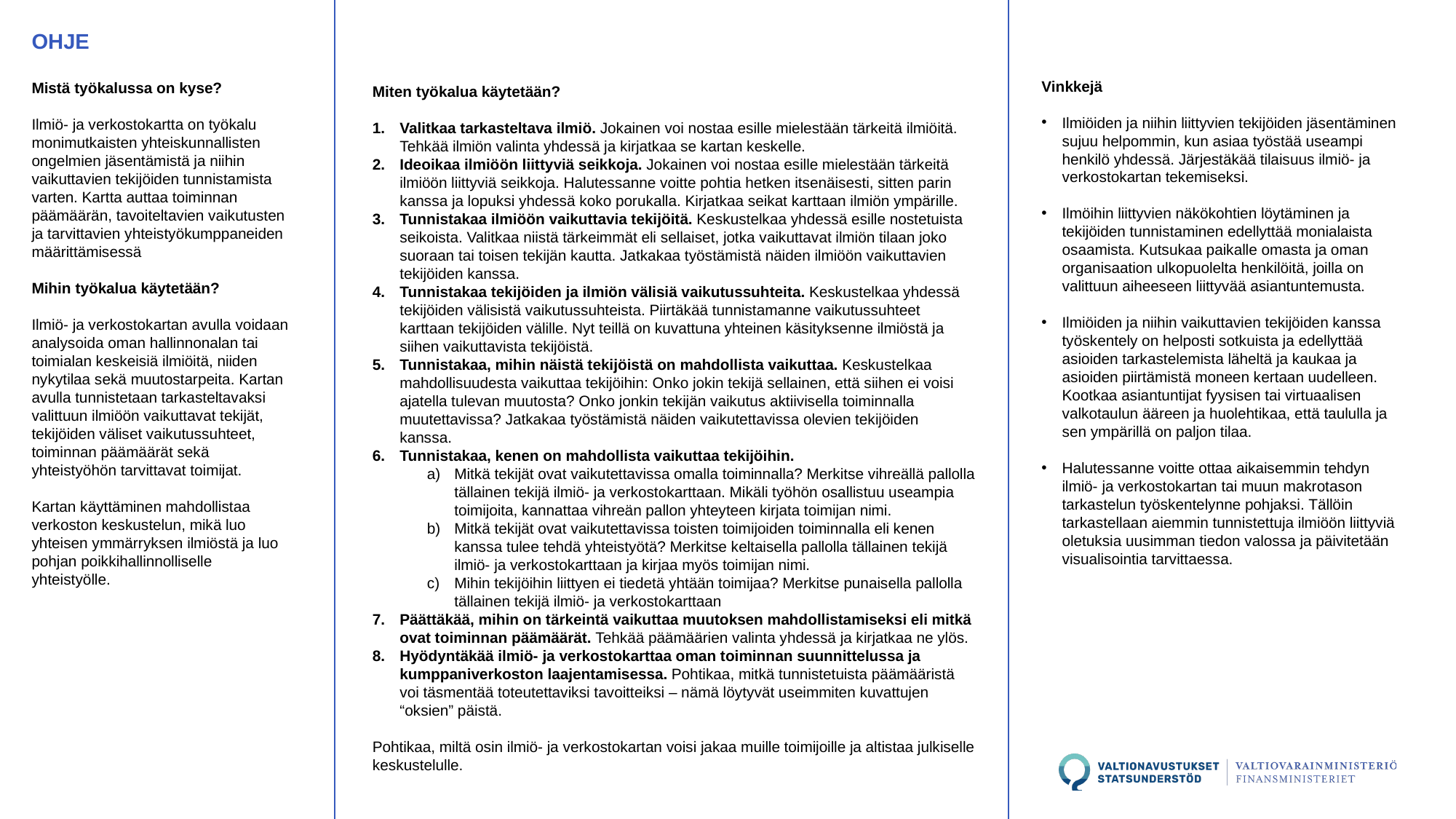

OHJE

Mistä työkalussa on kyse?

Ilmiö- ja verkostokartta on työkalu monimutkaisten yhteiskunnallisten ongelmien jäsentämistä ja niihin vaikuttavien tekijöiden tunnistamista varten. Kartta auttaa toiminnan päämäärän, tavoiteltavien vaikutusten ja tarvittavien yhteistyökumppaneiden määrittämisessä

Mihin työkalua käytetään?

Ilmiö- ja verkostokartan avulla voidaan analysoida oman hallinnonalan tai toimialan keskeisiä ilmiöitä, niiden nykytilaa sekä muutostarpeita. Kartan avulla tunnistetaan tarkasteltavaksi valittuun ilmiöön vaikuttavat tekijät, tekijöiden väliset vaikutussuhteet, toiminnan päämäärät sekä yhteistyöhön tarvittavat toimijat.

Kartan käyttäminen mahdollistaa verkoston keskustelun, mikä luo yhteisen ymmärryksen ilmiöstä ja luo pohjan poikkihallinnolliselle yhteistyölle.

Vinkkejä

Ilmiöiden ja niihin liittyvien tekijöiden jäsentäminen sujuu helpommin, kun asiaa työstää useampi henkilö yhdessä. Järjestäkää tilaisuus ilmiö- ja verkostokartan tekemiseksi.

Ilmöihin liittyvien näkökohtien löytäminen ja tekijöiden tunnistaminen edellyttää monialaista osaamista. Kutsukaa paikalle omasta ja oman organisaation ulkopuolelta henkilöitä, joilla on valittuun aiheeseen liittyvää asiantuntemusta.

Ilmiöiden ja niihin vaikuttavien tekijöiden kanssa työskentely on helposti sotkuista ja edellyttää asioiden tarkastelemista läheltä ja kaukaa ja asioiden piirtämistä moneen kertaan uudelleen. Kootkaa asiantuntijat fyysisen tai virtuaalisen valkotaulun ääreen ja huolehtikaa, että taululla ja sen ympärillä on paljon tilaa.

Halutessanne voitte ottaa aikaisemmin tehdyn ilmiö- ja verkostokartan tai muun makrotason tarkastelun työskentelynne pohjaksi. Tällöin tarkastellaan aiemmin tunnistettuja ilmiöön liittyviä oletuksia uusimman tiedon valossa ja päivitetään visualisointia tarvittaessa.

Miten työkalua käytetään?

Valitkaa tarkasteltava ilmiö. Jokainen voi nostaa esille mielestään tärkeitä ilmiöitä. Tehkää ilmiön valinta yhdessä ja kirjatkaa se kartan keskelle.
Ideoikaa ilmiöön liittyviä seikkoja. Jokainen voi nostaa esille mielestään tärkeitä ilmiöön liittyviä seikkoja. Halutessanne voitte pohtia hetken itsenäisesti, sitten parin kanssa ja lopuksi yhdessä koko porukalla. Kirjatkaa seikat karttaan ilmiön ympärille.
Tunnistakaa ilmiöön vaikuttavia tekijöitä. Keskustelkaa yhdessä esille nostetuista seikoista. Valitkaa niistä tärkeimmät eli sellaiset, jotka vaikuttavat ilmiön tilaan joko suoraan tai toisen tekijän kautta. Jatkakaa työstämistä näiden ilmiöön vaikuttavien tekijöiden kanssa.
Tunnistakaa tekijöiden ja ilmiön välisiä vaikutussuhteita. Keskustelkaa yhdessä tekijöiden välisistä vaikutussuhteista. Piirtäkää tunnistamanne vaikutussuhteet karttaan tekijöiden välille. Nyt teillä on kuvattuna yhteinen käsityksenne ilmiöstä ja siihen vaikuttavista tekijöistä.
Tunnistakaa, mihin näistä tekijöistä on mahdollista vaikuttaa. Keskustelkaa mahdollisuudesta vaikuttaa tekijöihin: Onko jokin tekijä sellainen, että siihen ei voisi ajatella tulevan muutosta? Onko jonkin tekijän vaikutus aktiivisella toiminnalla muutettavissa? Jatkakaa työstämistä näiden vaikutettavissa olevien tekijöiden kanssa.
Tunnistakaa, kenen on mahdollista vaikuttaa tekijöihin.
Mitkä tekijät ovat vaikutettavissa omalla toiminnalla? Merkitse vihreällä pallolla tällainen tekijä ilmiö- ja verkostokarttaan. Mikäli työhön osallistuu useampia toimijoita, kannattaa vihreän pallon yhteyteen kirjata toimijan nimi.
Mitkä tekijät ovat vaikutettavissa toisten toimijoiden toiminnalla eli kenen kanssa tulee tehdä yhteistyötä? Merkitse keltaisella pallolla tällainen tekijä ilmiö- ja verkostokarttaan ja kirjaa myös toimijan nimi.
Mihin tekijöihin liittyen ei tiedetä yhtään toimijaa? Merkitse punaisella pallolla tällainen tekijä ilmiö- ja verkostokarttaan
Päättäkää, mihin on tärkeintä vaikuttaa muutoksen mahdollistamiseksi eli mitkä ovat toiminnan päämäärät. Tehkää päämäärien valinta yhdessä ja kirjatkaa ne ylös.
Hyödyntäkää ilmiö- ja verkostokarttaa oman toiminnan suunnittelussa ja kumppaniverkoston laajentamisessa. Pohtikaa, mitkä tunnistetuista päämääristä voi täsmentää toteutettaviksi tavoitteiksi – nämä löytyvät useimmiten kuvattujen “oksien” päistä.

Pohtikaa, miltä osin ilmiö- ja verkostokartan voisi jakaa muille toimijoille ja altistaa julkiselle keskustelulle.